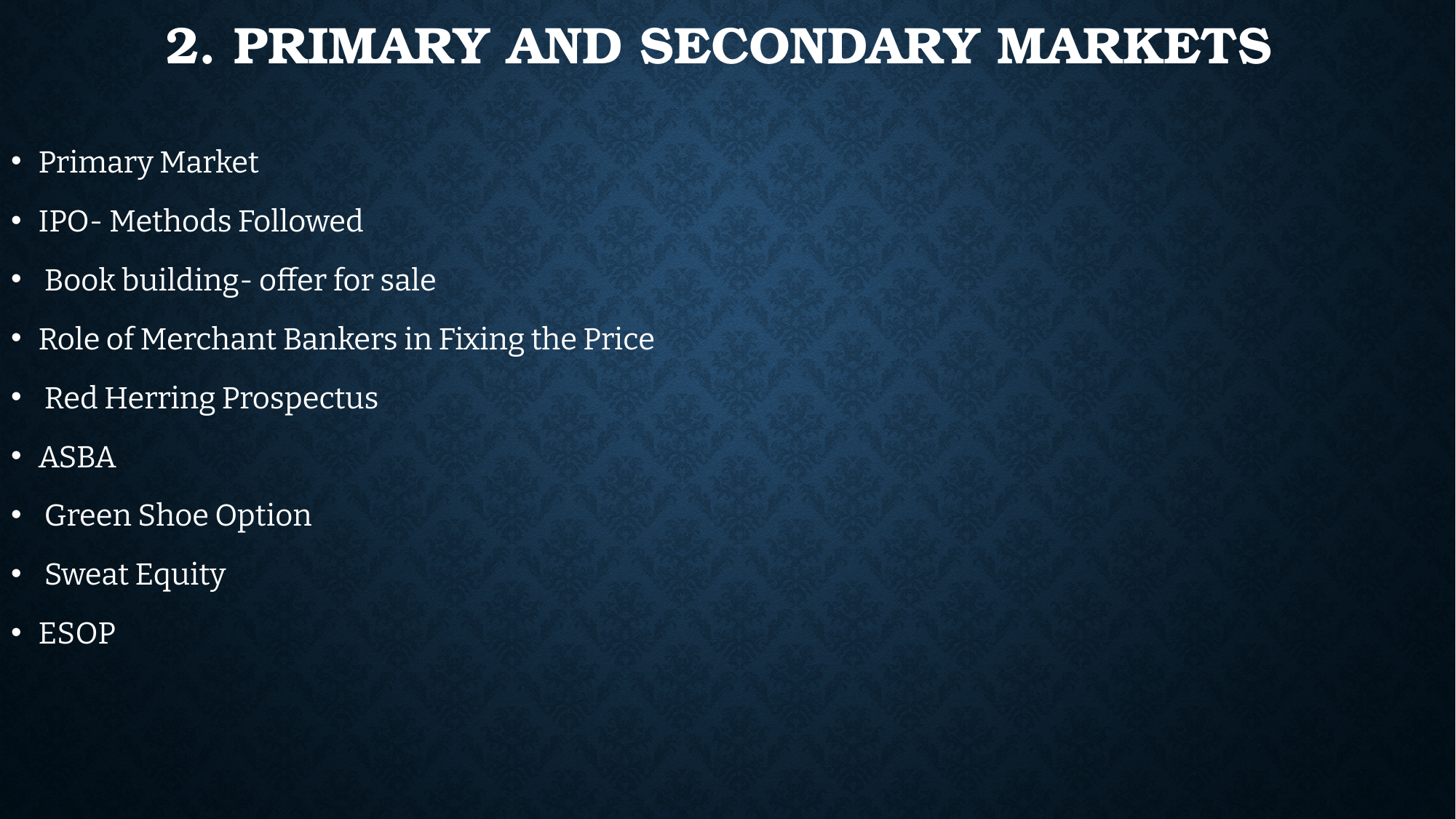

# 2. Primary and Secondary Markets
Primary Market
IPO- Methods Followed
 Book building- offer for sale
Role of Merchant Bankers in Fixing the Price
 Red Herring Prospectus
ASBA
 Green Shoe Option
 Sweat Equity
ESOP